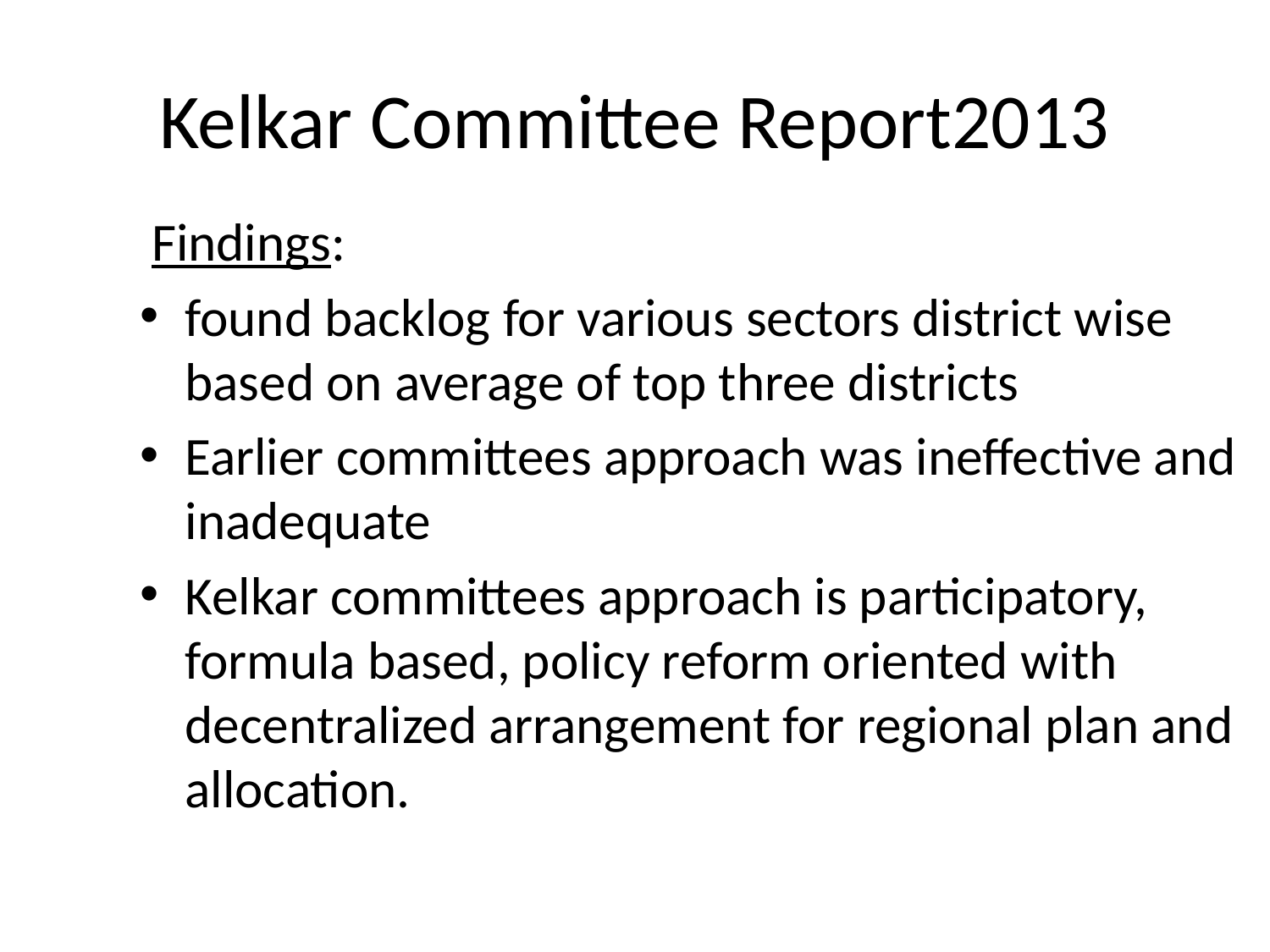

# Kelkar Committee Report2013
 Findings:
found backlog for various sectors district wise based on average of top three districts
Earlier committees approach was ineffective and inadequate
Kelkar committees approach is participatory, formula based, policy reform oriented with decentralized arrangement for regional plan and allocation.